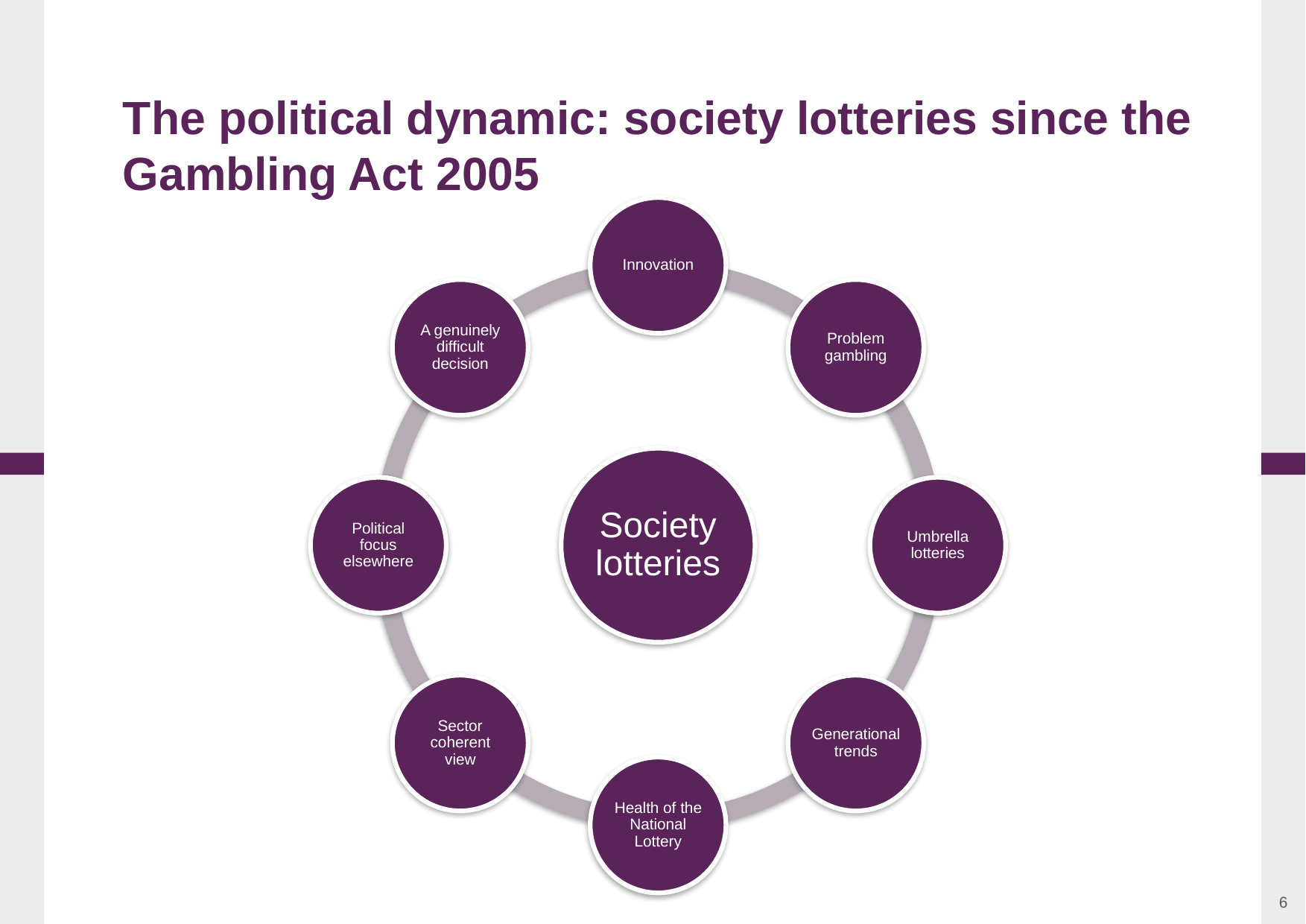

The political dynamic: society lotteries since the Gambling Act 2005
Society lotteries
Innovation
Problem gambling
Umbrella lotteries
Generational trends
Health of the National Lottery
Sector coherent view
Political focus elsewhere
A genuinely difficult decision